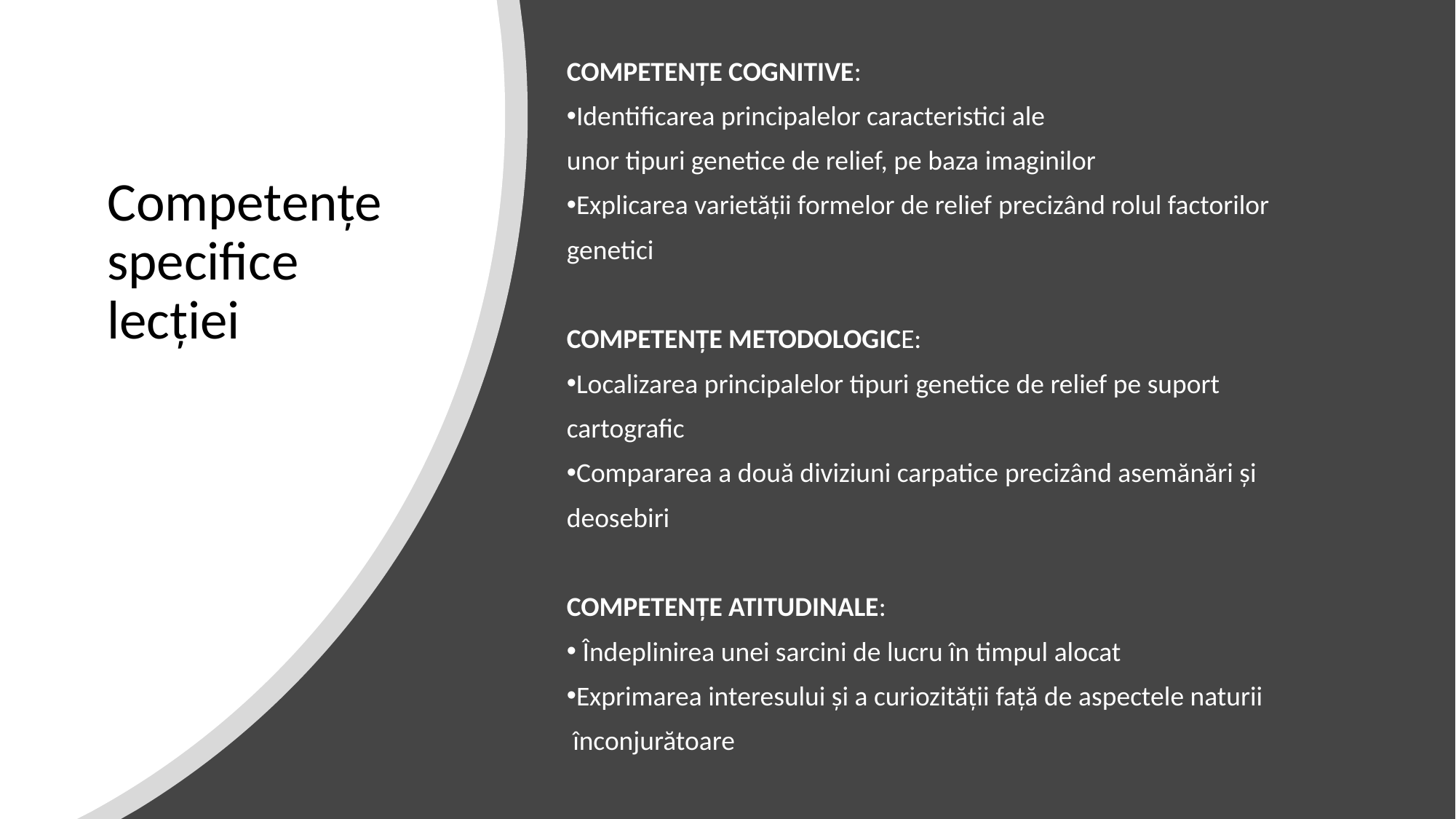

COMPETENȚE COGNITIVE:
Identificarea principalelor caracteristici ale
unor tipuri genetice de relief, pe baza imaginilor
Explicarea varietății formelor de relief precizând rolul factorilor
genetici

COMPETENȚE METODOLOGICE:
Localizarea principalelor tipuri genetice de relief pe suport
cartografic
Compararea a două diviziuni carpatice precizând asemănări și
deosebiri

COMPETENȚE ATITUDINALE:
 Îndeplinirea unei sarcini de lucru în timpul alocat
Exprimarea interesului și a curiozității față de aspectele naturii
 înconjurătoare
# Competențe specifice lecției